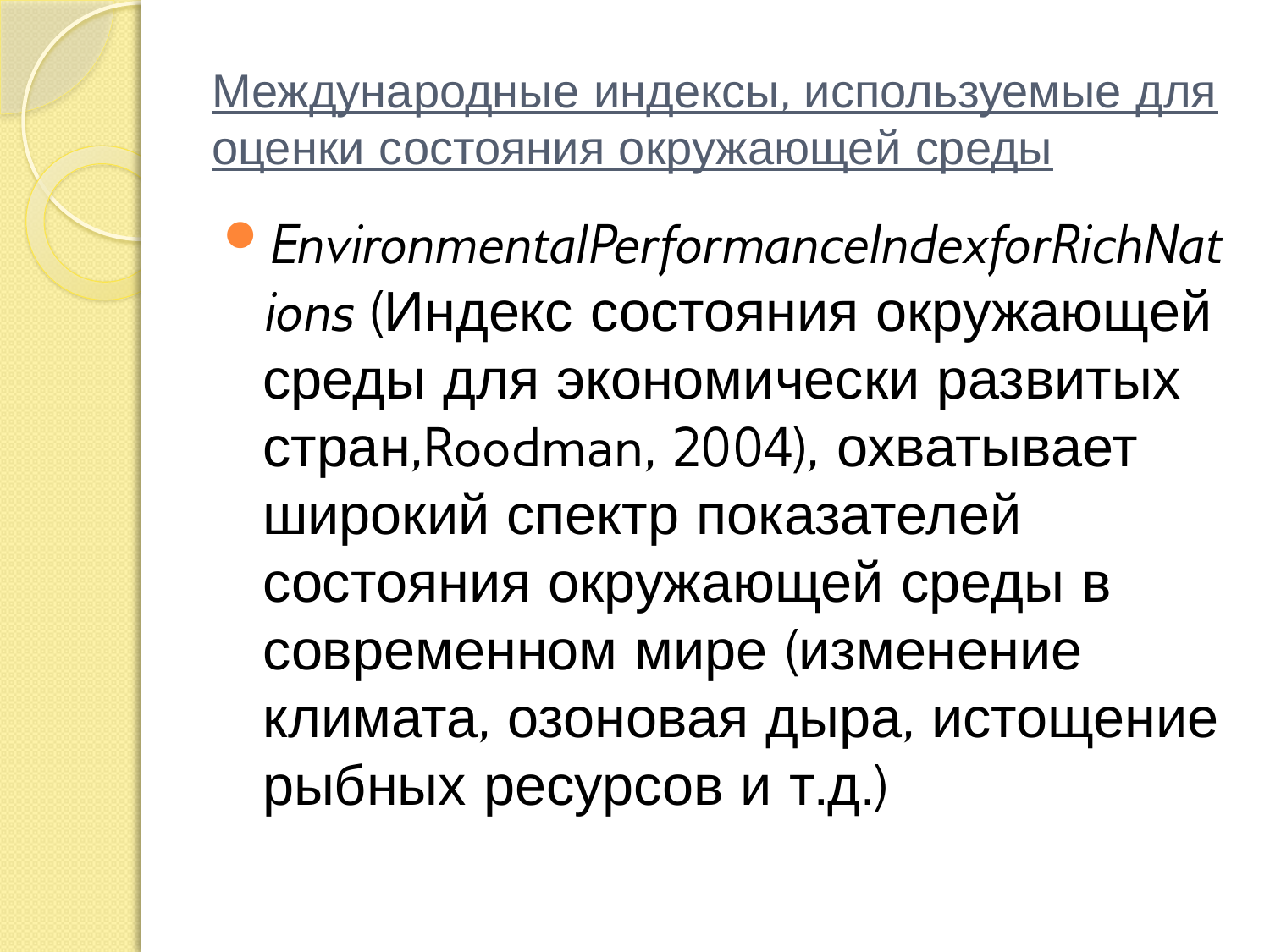

# Международные индексы, используемые для оценки состояния окружающей среды
EnvironmentalPerformanceIndexforRichNations (Индекс состояния окружающей среды для экономически развитых стран,Roodman, 2004), охватывает широкий спектр показателей состояния окружающей среды в современном мире (изменение климата, озоновая дыра, истощение рыбных ресурсов и т.д.)